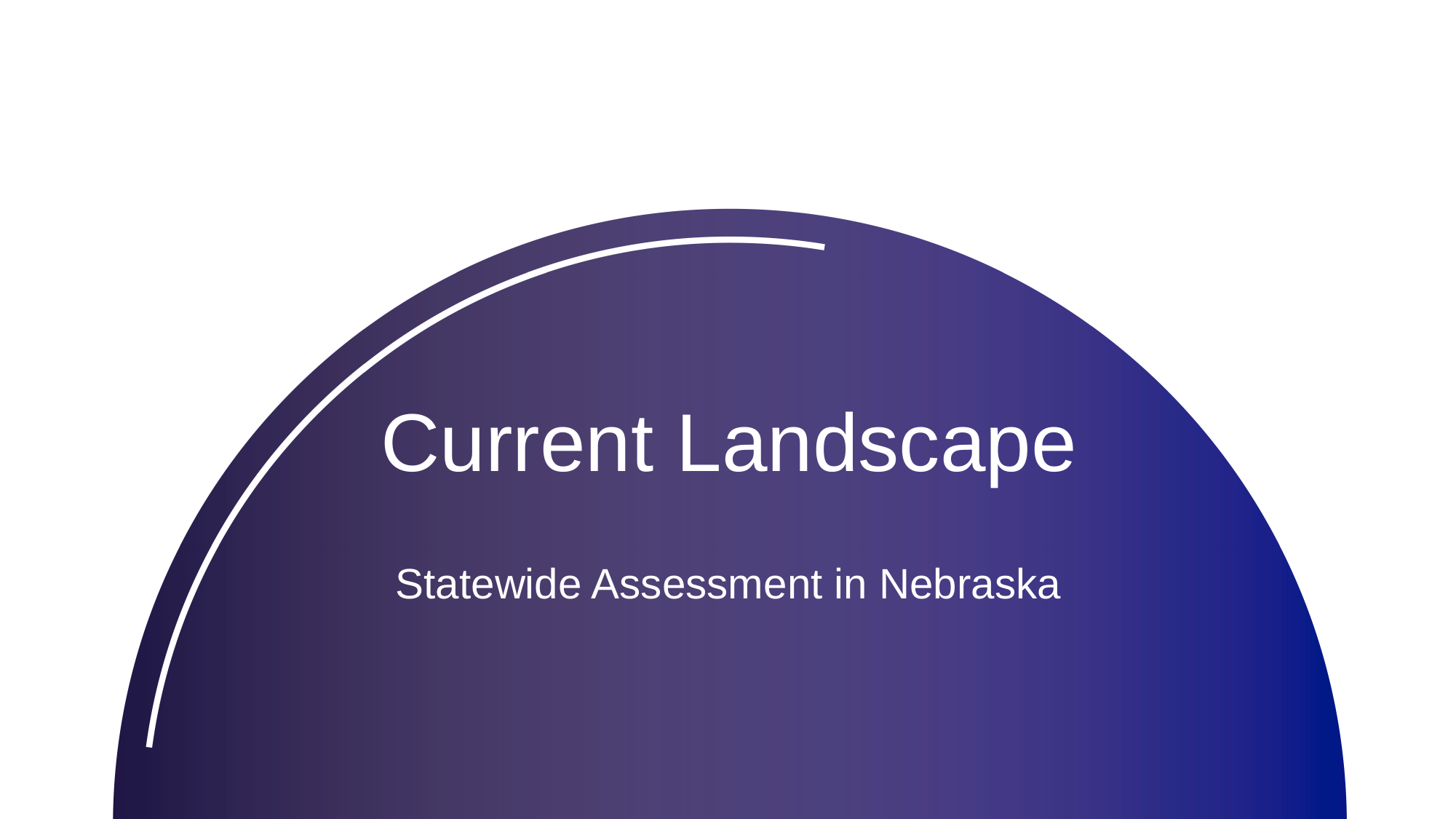

# Current Landscape
Statewide Assessment in Nebraska